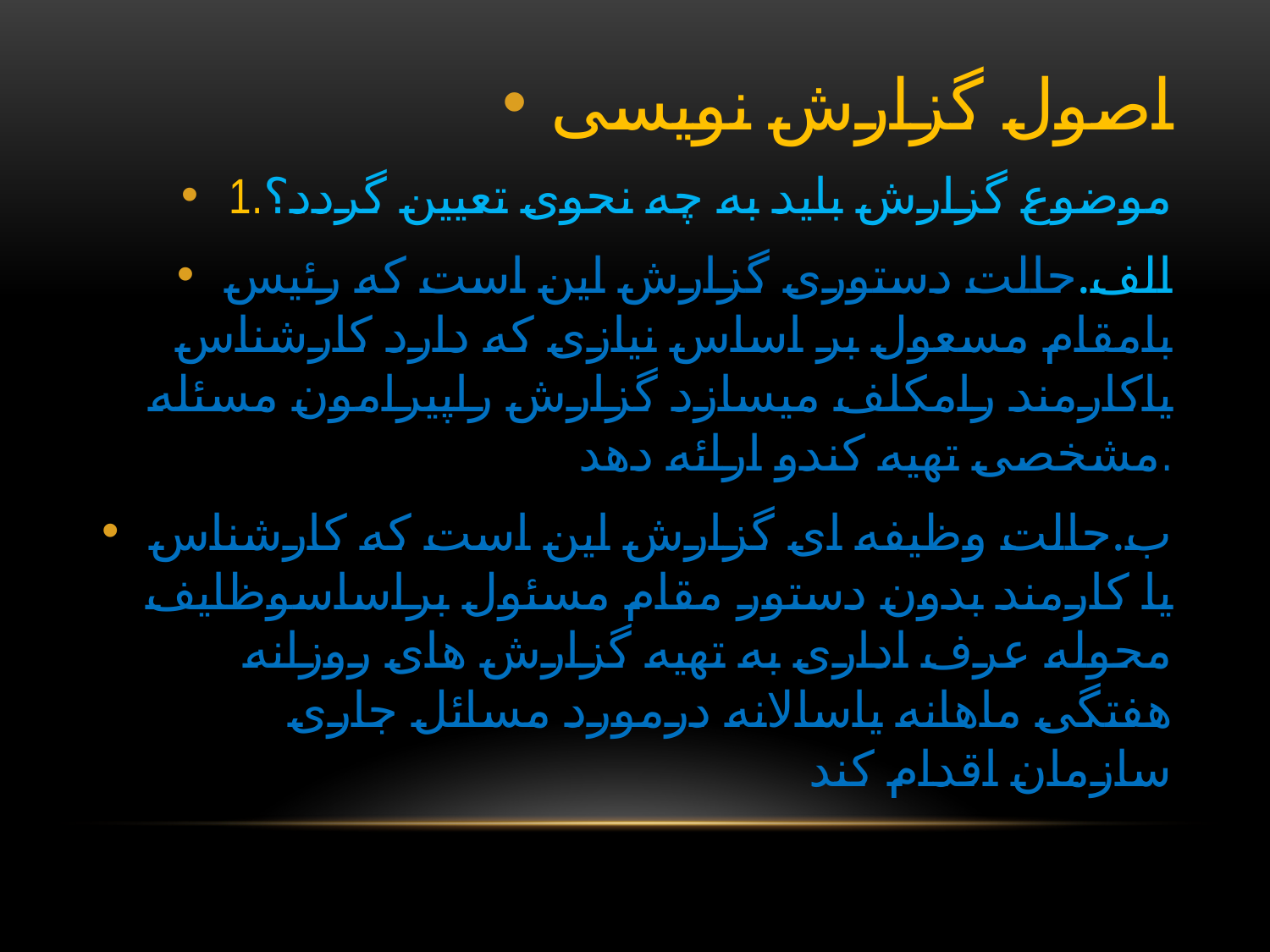

اصول گزارش نویسی
1.موضوع گزارش باید به چه نحوی تعیین گردد؟
الف.حالت دستوری گزارش این است که رئیس بامقام مسعول بر اساس نیازی که دارد کارشناس یاکارمند رامکلف میسازد گزارش راپیرامون مسئله مشخصی تهیه کندو ارائه دهد.
ب.حالت وظیفه ای گزارش این است که کارشناس یا کارمند بدون دستور مقام مسئول براساسوظایف محوله عرف اداری به تهیه گزارش های روزانه هفتگی ماهانه یاسالانه درمورد مسائل جاری سازمان اقدام کند